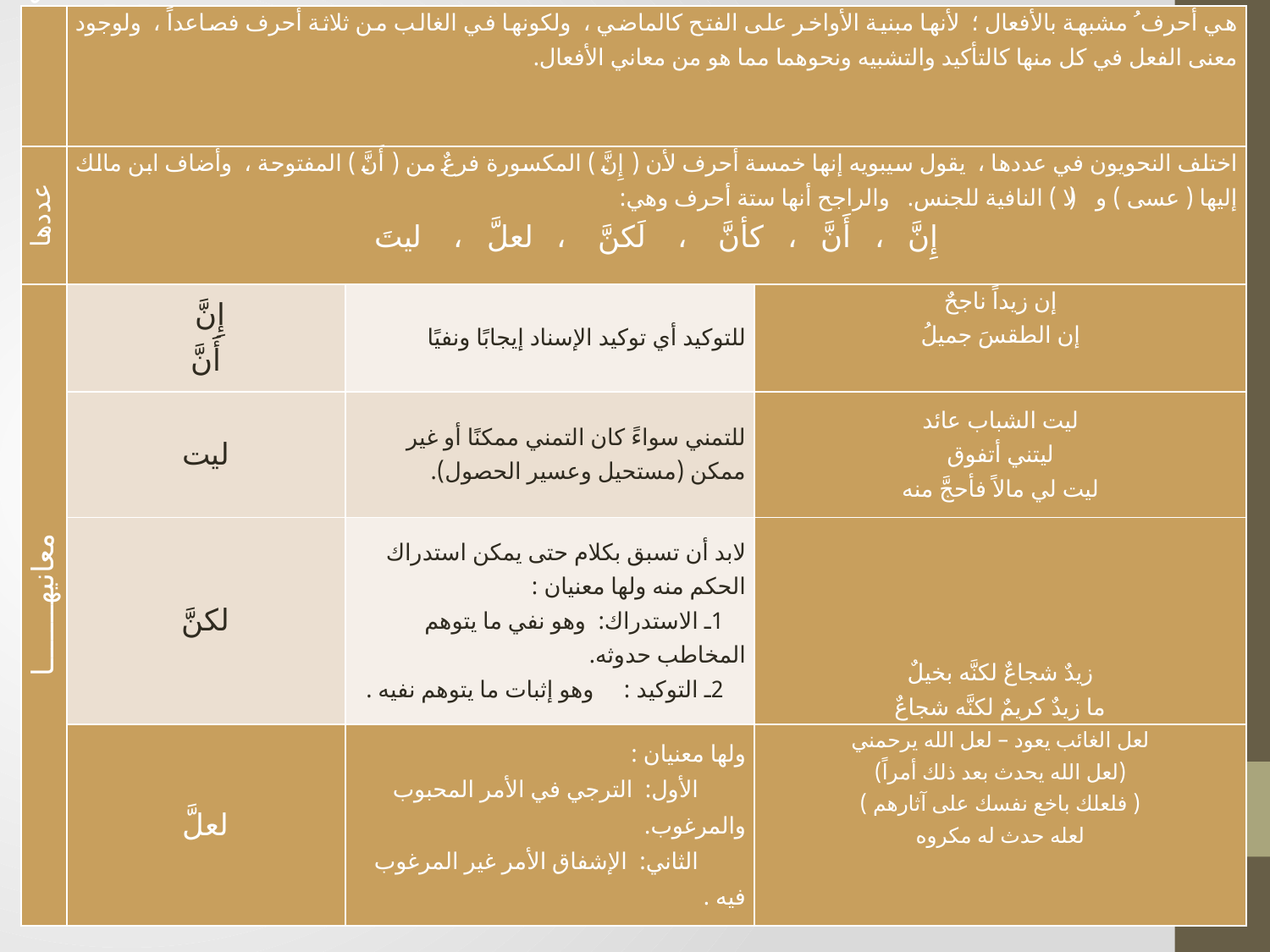

| ما هي ؟ | هي أحرف ُ مشبهة بالأفعال ؛ لأنها مبنية الأواخر على الفتح كالماضي ، ولكونها في الغالب من ثلاثة أحرف فصاعداً ، ولوجود معنى الفعل في كل منها كالتأكيد والتشبيه ونحوهما مما هو من معاني الأفعال. |  |  |
| --- | --- | --- | --- |
| عددها | اختلف النحويون في عددها ، يقول سيبويه إنها خمسة أحرف لأن ( إِنَّ ) المكسورة فرعٌ من ( أَنَّ ) المفتوحة ، وأضاف ابن مالك إليها ( عسى ) و ( لا ) النافية للجنس. والراجح أنها ستة أحرف وهي: إِنَّ ، أَنَّ ، كأنَّ ، لَكنَّ ، لعلَّ ، ليتَ |  |  |
| معانيهـــــــا | إِنَّ أَنَّ | للتوكيد أي توكيد الإسناد إيجابًا ونفيًا | إن زيداً ناجحٌ إن الطقسَ جميلُ |
|  | ليت | للتمني سواءً كان التمني ممكنًا أو غير ممكن (مستحيل وعسير الحصول). | ليت الشباب عائد ليتني أتفوق ليت لي مالاً فأحجَّ منه |
|  | لكنَّ | لابد أن تسبق بكلام حتى يمكن استدراك الحكم منه ولها معنيان : 1ـ الاستدراك: وهو نفي ما يتوهم المخاطب حدوثه. 2ـ التوكيد : وهو إثبات ما يتوهم نفيه . | زيدٌ شجاعٌ لكنَّه بخيلٌ ما زيدٌ كريمٌ لكنَّه شجاعٌ |
|  | لعلَّ | ولها معنيان : الأول: الترجي في الأمر المحبوب والمرغوب. الثاني: الإشفاق الأمر غير المرغوب فيه . | لعل الغائب يعود – لعل الله يرحمني (لعل الله يحدث بعد ذلك أمراً) ( فلعلك باخع نفسك على آثارهم ) لعله حدث له مكروه |